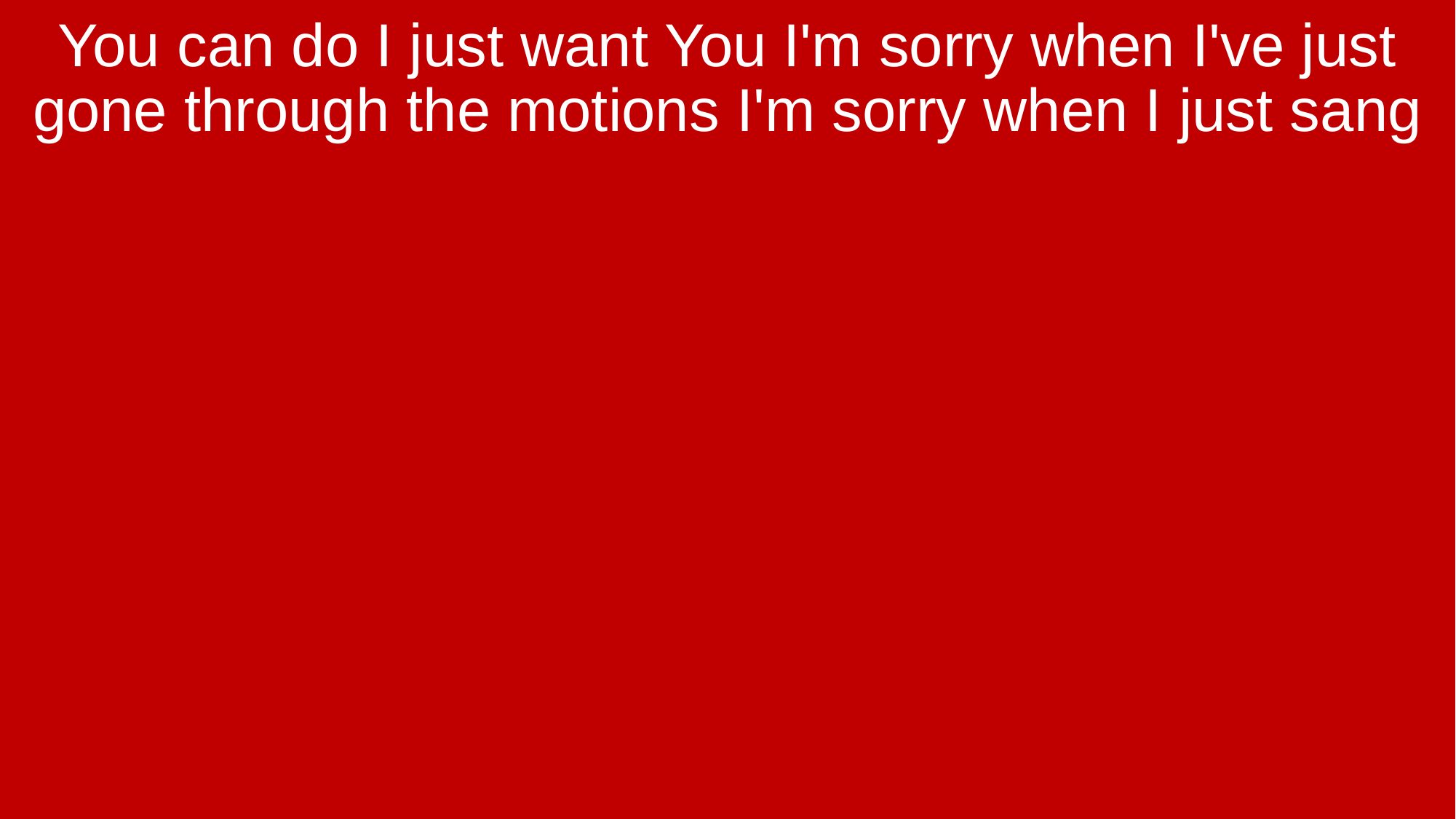

You can do I just want You I'm sorry when I've just gone through the motions I'm sorry when I just sang